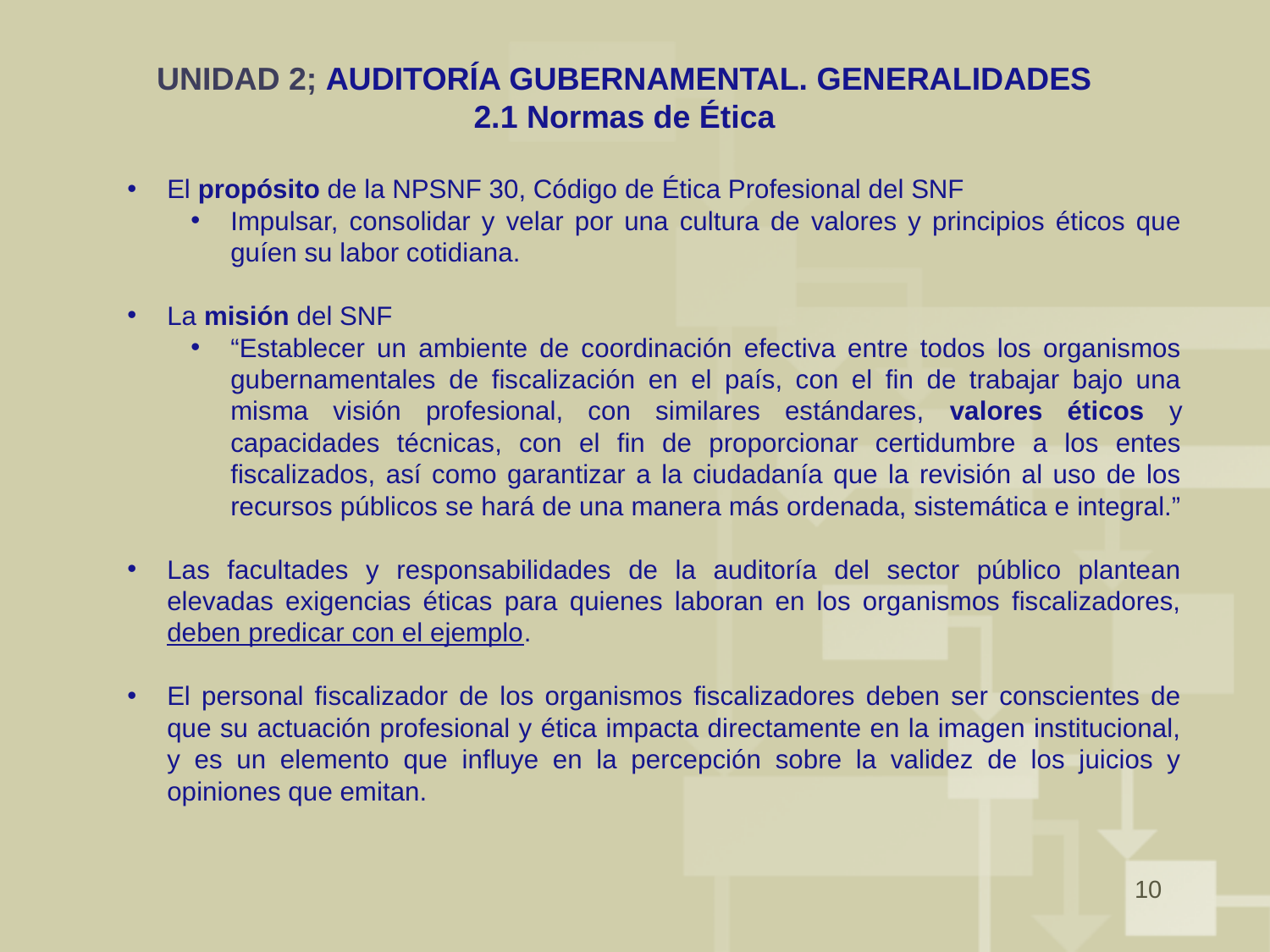

# UNIDAD 2; AUDITORÍA GUBERNAMENTAL. GENERALIDADES 2.1 Normas de Ética
El propósito de la NPSNF 30, Código de Ética Profesional del SNF
Impulsar, consolidar y velar por una cultura de valores y principios éticos que guíen su labor cotidiana.

La misión del SNF
“Establecer un ambiente de coordinación efectiva entre todos los organismos gubernamentales de fiscalización en el país, con el fin de trabajar bajo una misma visión profesional, con similares estándares, valores éticos y capacidades técnicas, con el fin de proporcionar certidumbre a los entes fiscalizados, así como garantizar a la ciudadanía que la revisión al uso de los recursos públicos se hará de una manera más ordenada, sistemática e integral.”

Las facultades y responsabilidades de la auditoría del sector público plantean elevadas exigencias éticas para quienes laboran en los organismos fiscalizadores, deben predicar con el ejemplo.

El personal fiscalizador de los organismos fiscalizadores deben ser conscientes de que su actuación profesional y ética impacta directamente en la imagen institucional, y es un elemento que influye en la percepción sobre la validez de los juicios y opiniones que emitan.

10